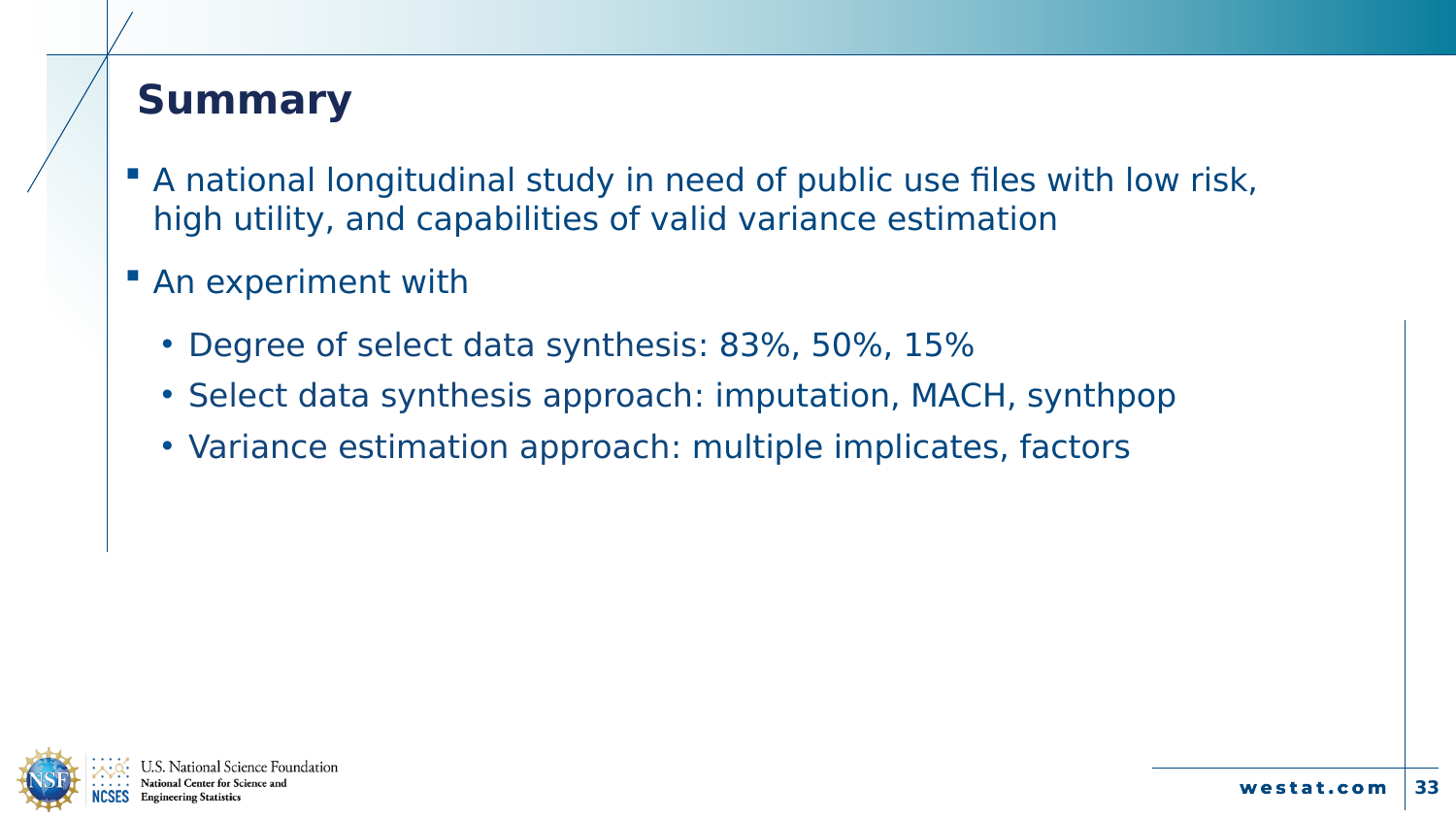

# Summary
A national longitudinal study in need of public use files with low risk,  high utility, and capabilities of valid variance estimation
An experiment with
Degree of select data synthesis: 83%, 50%, 15%
Select data synthesis approach: imputation, MACH, synthpop
Variance estimation approach: multiple implicates, factors
33